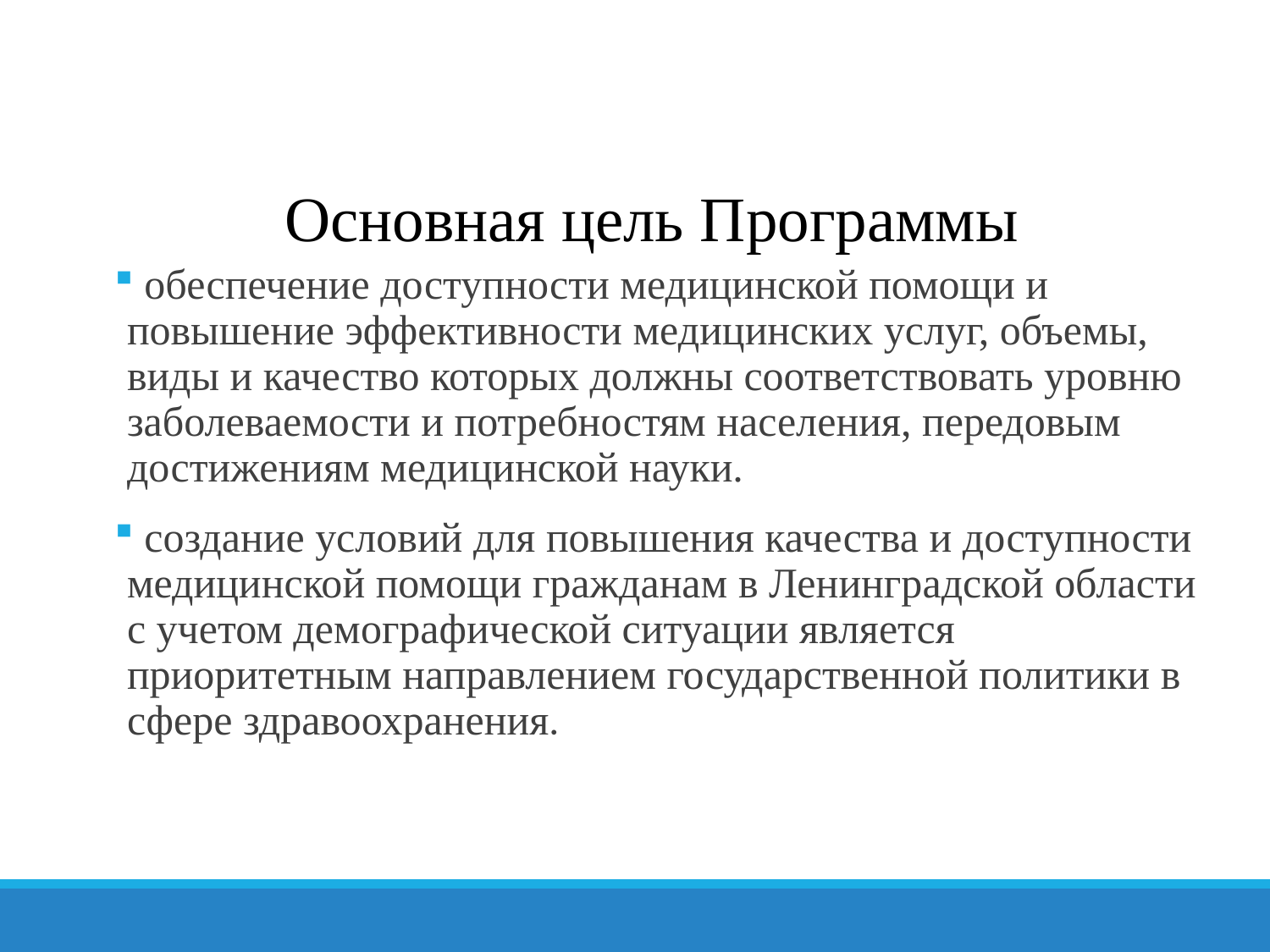

Основная цель Программы
 обеспечение доступности медицинской помощи и повышение эффективности медицинских услуг, объемы, виды и качество которых должны соответствовать уровню заболеваемости и потребностям населения, передовым достижениям медицинской науки.
 создание условий для повышения качества и доступности медицинской помощи гражданам в Ленинградской области с учетом демографической ситуации является приоритетным направлением государственной политики в сфере здравоохранения.